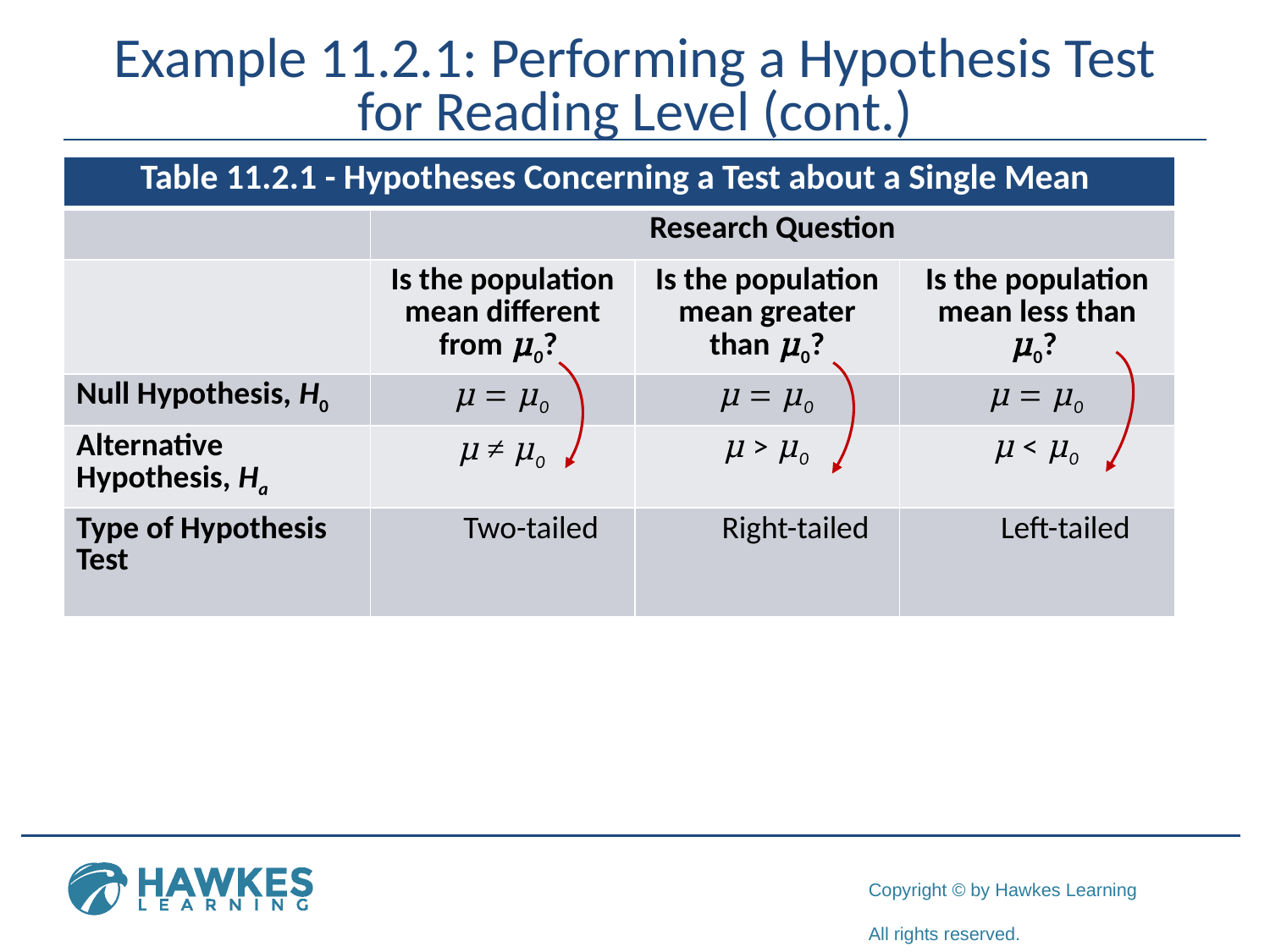

# Example 11.2.1: Performing a Hypothesis Test for Reading Level (cont.)
| Table 11.2.1 - Hypotheses Concerning a Test about a Single Mean |  |  |  |
| --- | --- | --- | --- |
|  | Research Question |  |  |
|  | Is the population mean different from μ0? | Is the population mean greater than μ0? | Is the population mean less than μ0? |
| Null Hypothesis, H0 | μ = μ0 | μ = μ0 | μ = μ0 |
| Alternative Hypothesis, Ha | μ ≠ μ0 | μ > μ0 | μ < μ0 |
| Type of Hypothesis Test | Two-tailed | Right-tailed | Left-tailed |